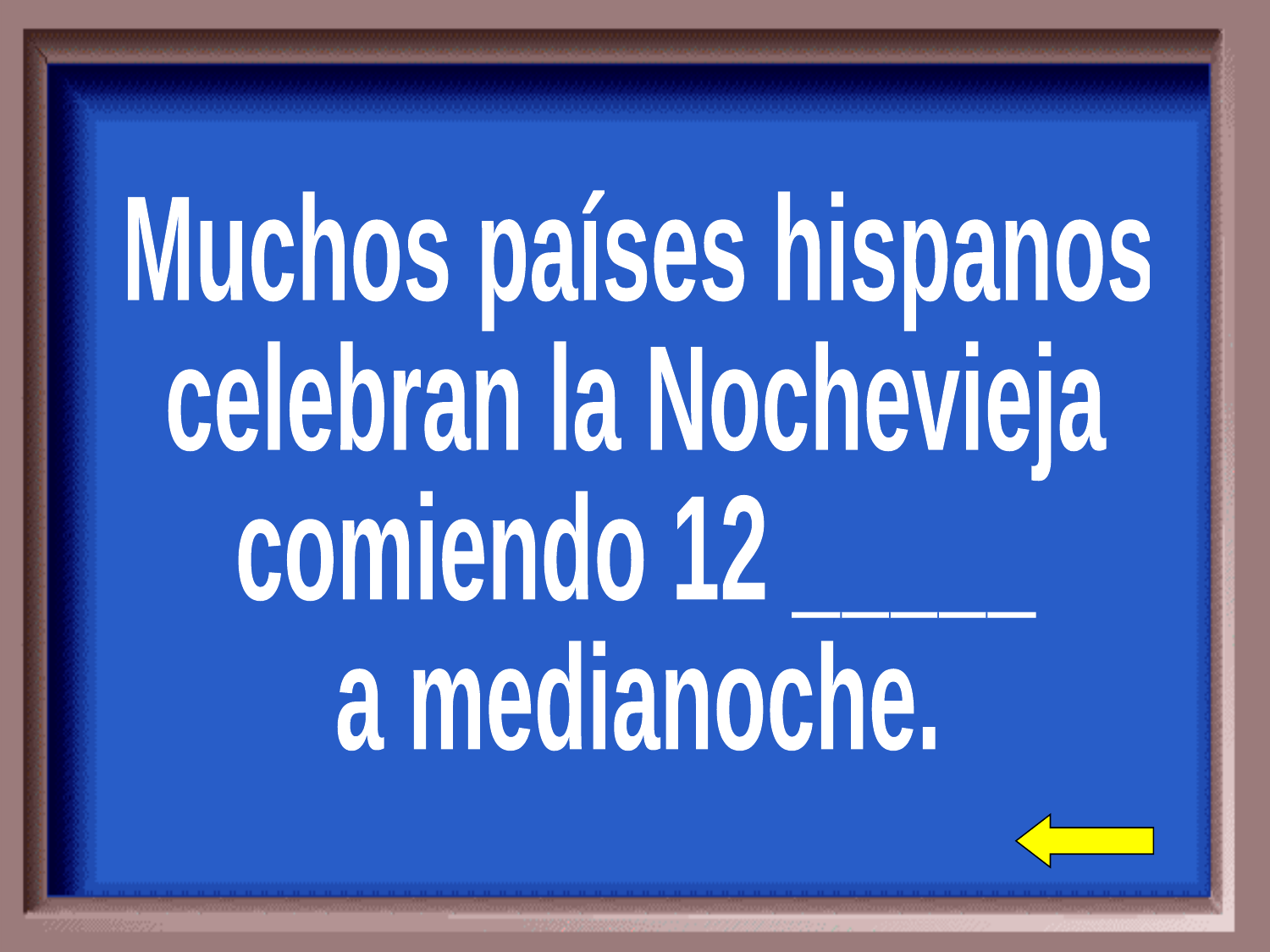

Muchos países hispanos
celebran la Nochevieja
comiendo 12 _____
a medianoche.